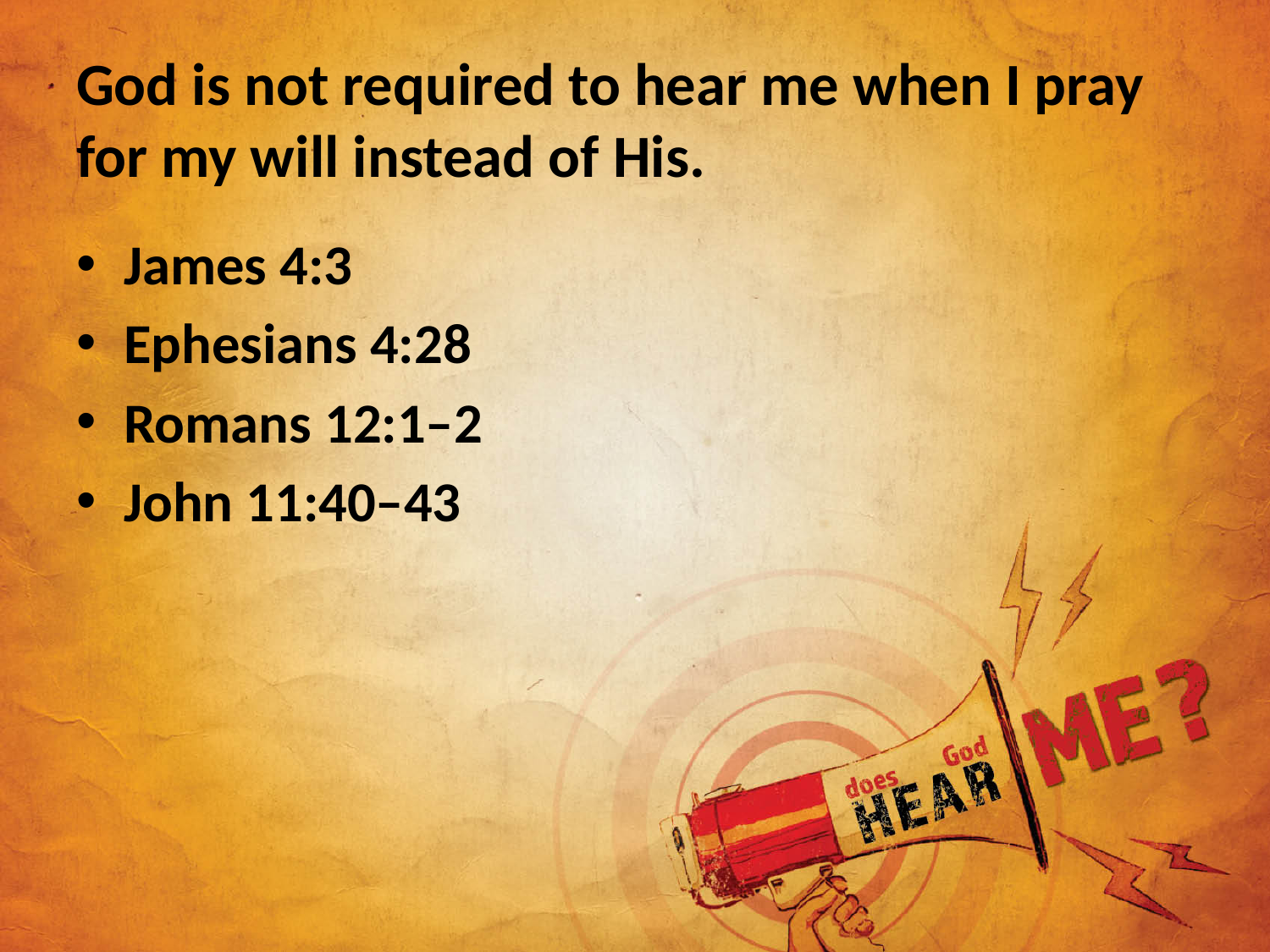

# God is not required to hear me when I pray for my will instead of His.
James 4:3
Ephesians 4:28
Romans 12:1–2
John 11:40–43